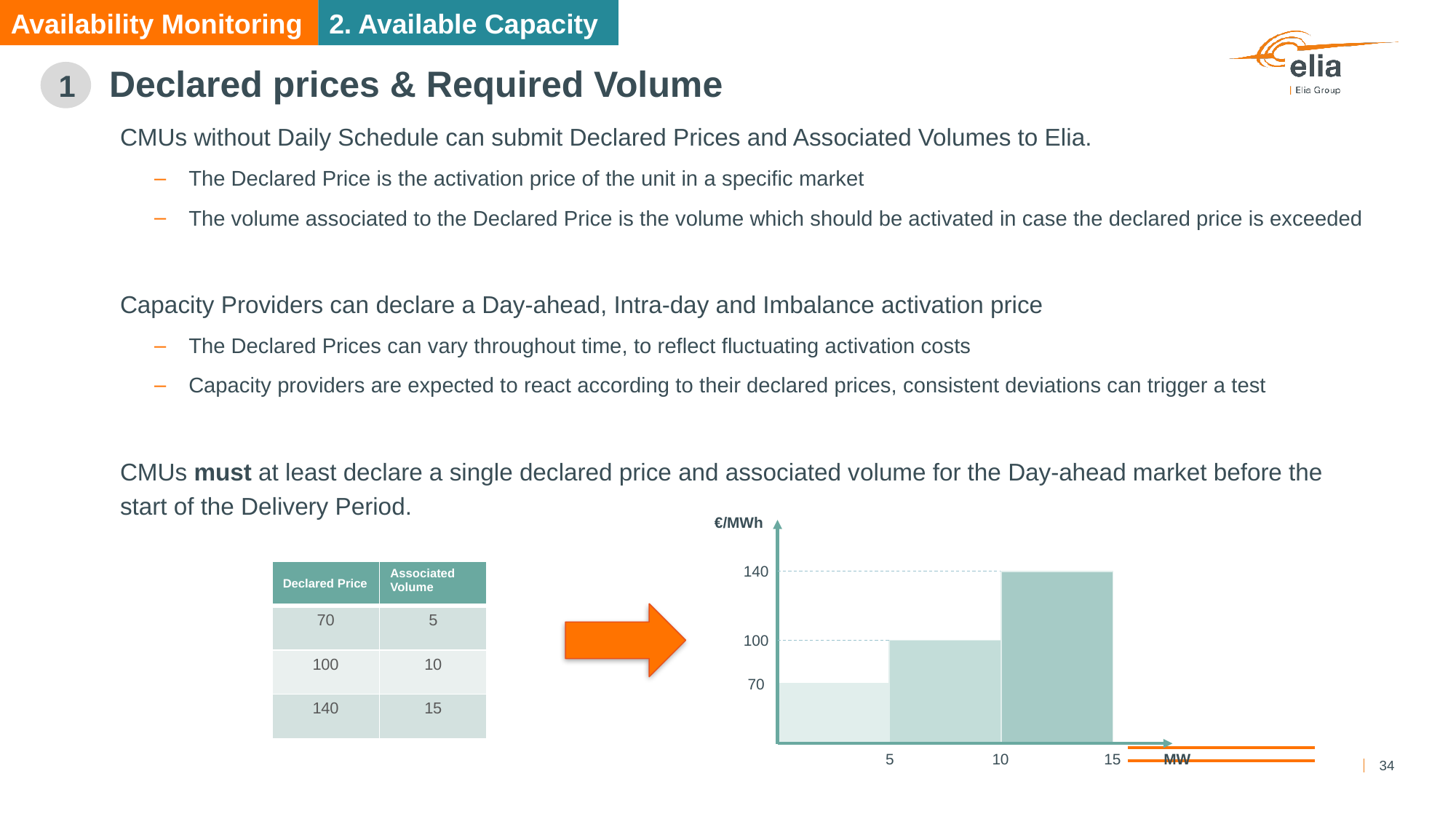

Availability Monitoring
2. Available Capacity
# Declared prices & Required Volume
1
CMUs without Daily Schedule can submit Declared Prices and Associated Volumes to Elia.
The Declared Price is the activation price of the unit in a specific market
The volume associated to the Declared Price is the volume which should be activated in case the declared price is exceeded

Capacity Providers can declare a Day-ahead, Intra-day and Imbalance activation price
The Declared Prices can vary throughout time, to reflect fluctuating activation costs
Capacity providers are expected to react according to their declared prices, consistent deviations can trigger a test

CMUs must at least declare a single declared price and associated volume for the Day-ahead market before the start of the Delivery Period.
€/MWh
140

100

70

5
10
15
MW
| Declared Price | Associated Volume |
| --- | --- |
| 70 | 5 |
| 100 | 10 |
| 140 | 15 |

34